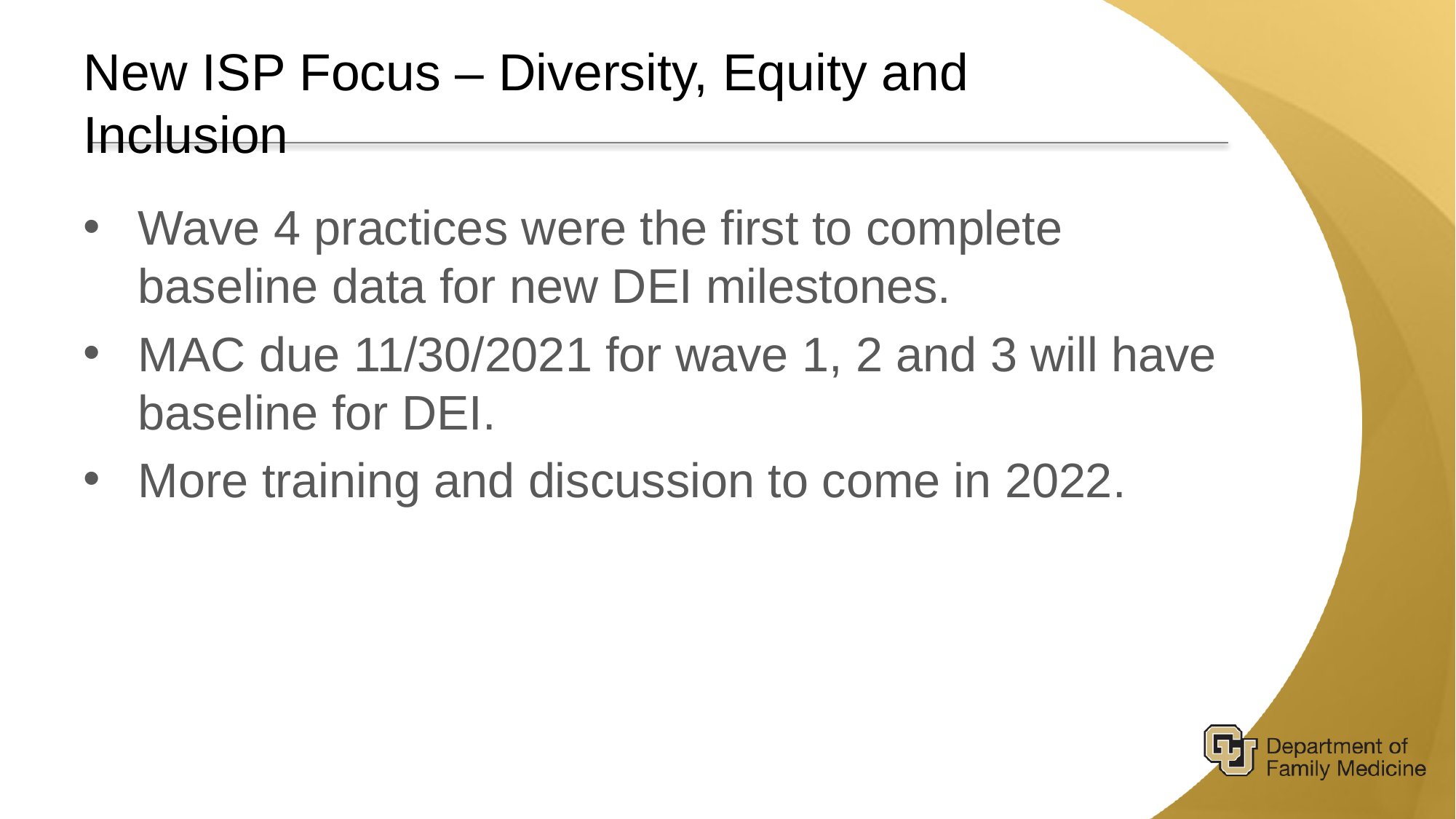

# New ISP Focus – Diversity, Equity and Inclusion
Wave 4 practices were the first to complete baseline data for new DEI milestones.
MAC due 11/30/2021 for wave 1, 2 and 3 will have baseline for DEI.
More training and discussion to come in 2022.